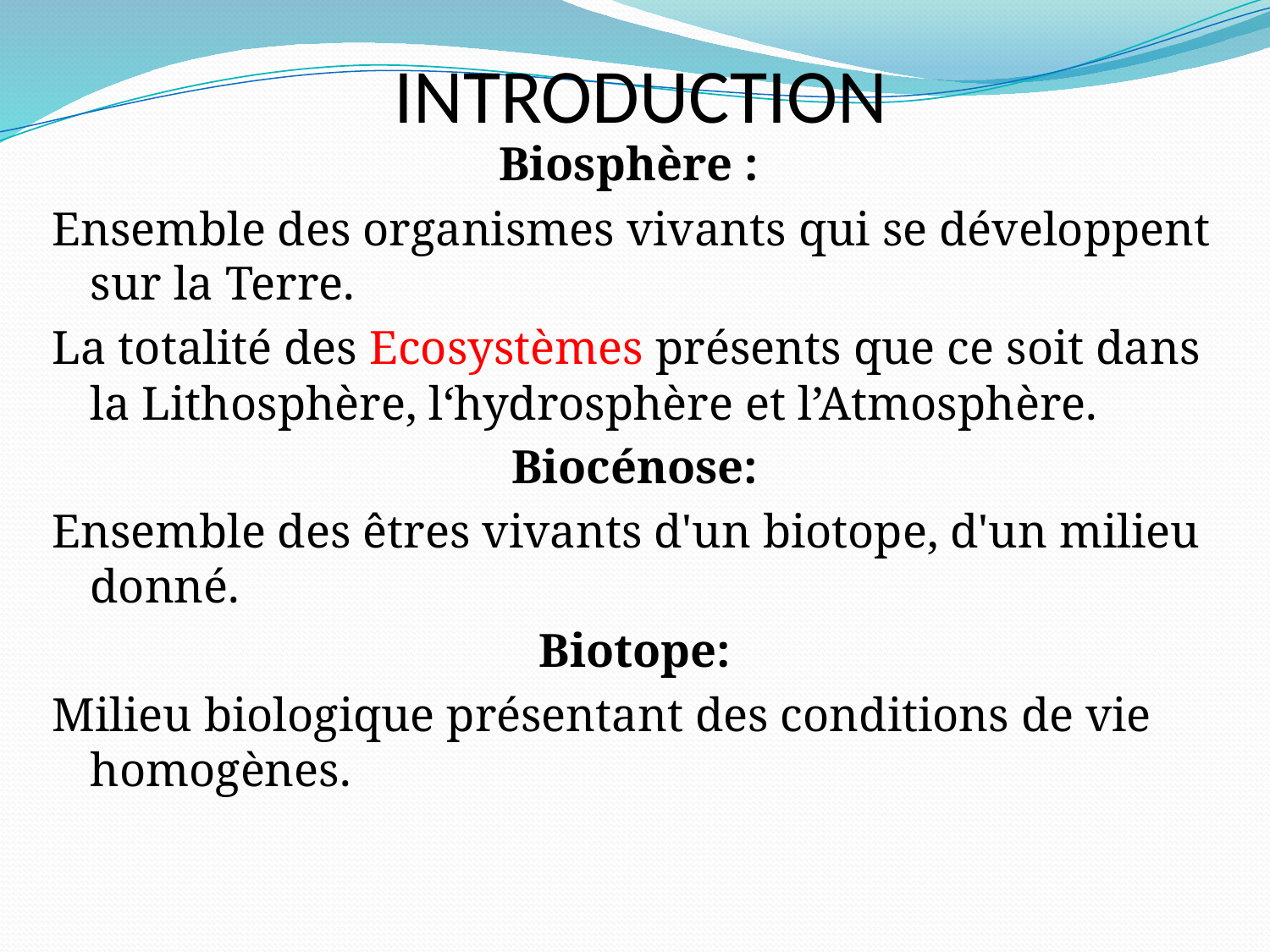

# INTRODUCTION
Biosphère :
Ensemble des organismes vivants qui se développent sur la Terre.
La totalité des Ecosystèmes présents que ce soit dans la Lithosphère, l‘hydrosphère et l’Atmosphère.
Biocénose:
Ensemble des êtres vivants d'un biotope, d'un milieu donné.
Biotope:
Milieu biologique présentant des conditions de vie homogènes.